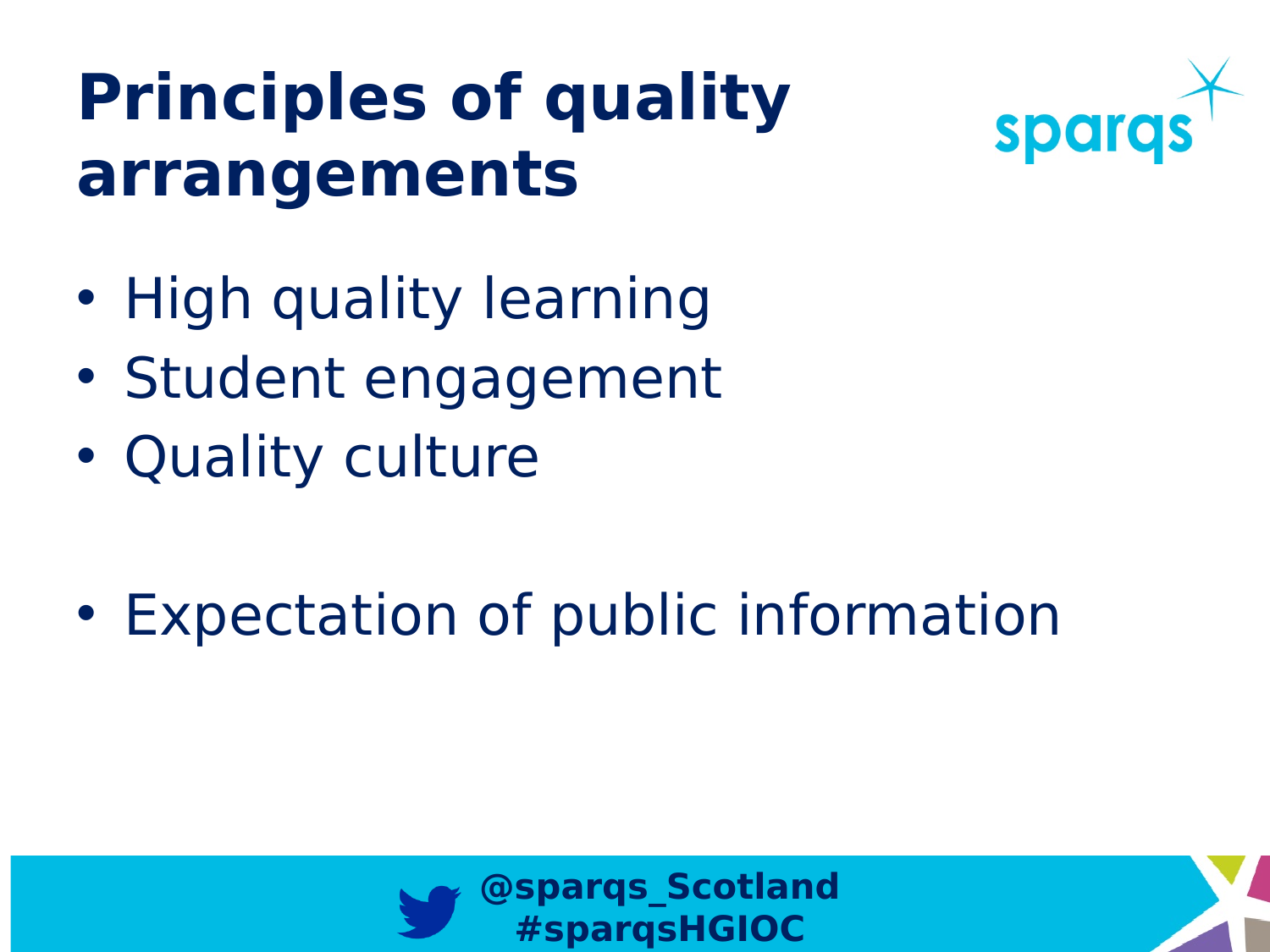

# Principles of quality arrangements
High quality learning
Student engagement
Quality culture

Expectation of public information